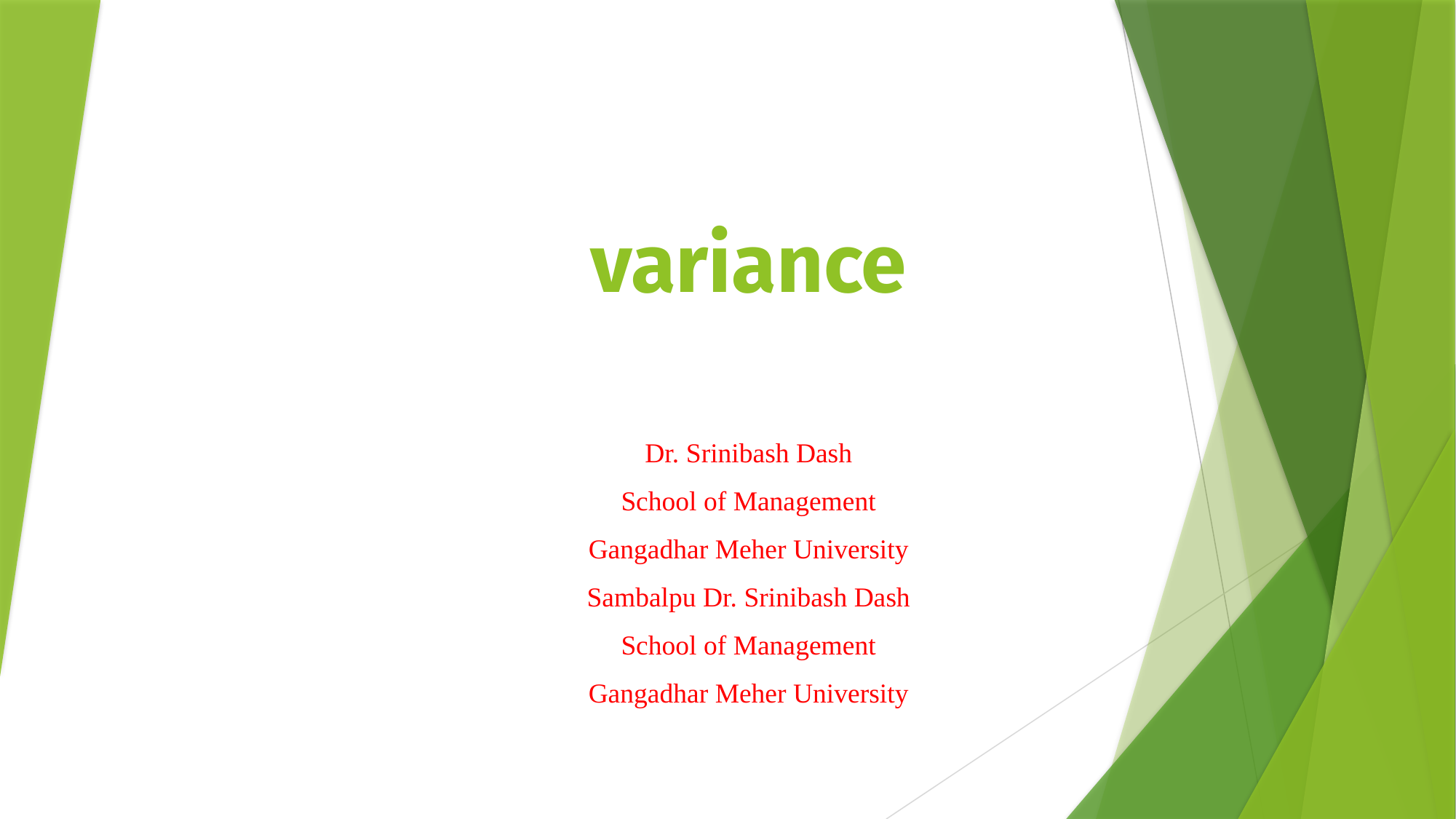

# variance
Dr. Srinibash Dash
School of Management
Gangadhar Meher University
Sambalpu Dr. Srinibash Dash
School of Management
Gangadhar Meher University